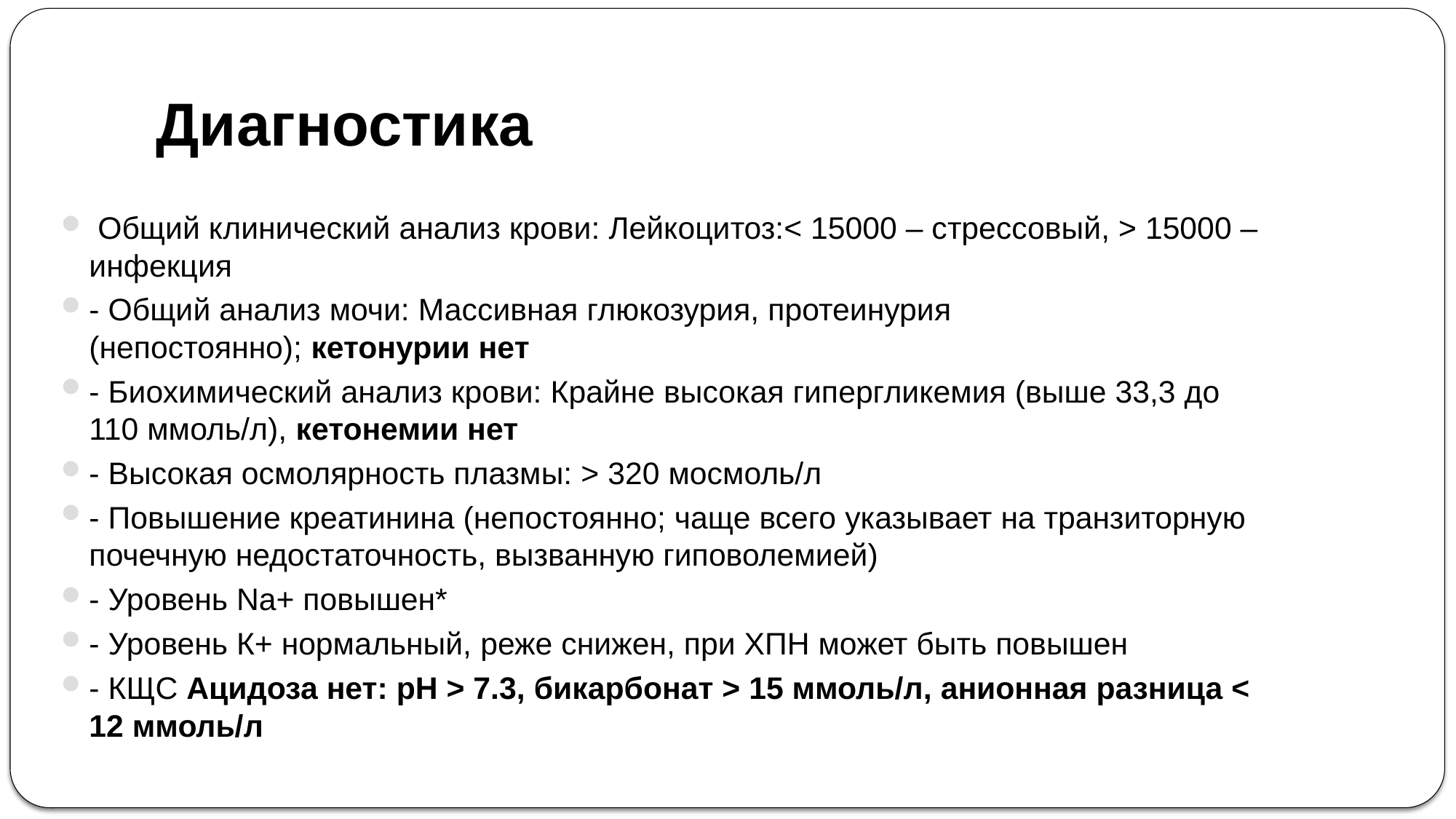

# Диагностика
 Общий клинический анализ крови: Лейкоцитоз:< 15000 – стрессовый, > 15000 – инфекция
- Общий анализ мочи: Массивная глюкозурия, протеинурия (непостоянно); кетонурии нет
- Биохимический анализ крови: Крайне высокая гипергликемия (выше 33,3 до 110 ммоль/л), кетонемии нет
- Высокая осмолярность плазмы: > 320 мосмоль/л
- Повышение креатинина (непостоянно; чаще всего указывает на транзиторную почечную недостаточность, вызванную гиповолемией)
- Уровень Na+ повышен*
- Уровень К+ нормальный, реже снижен, при ХПН может быть повышен
- КЩС Ацидоза нет: рН > 7.3, бикарбонат > 15 ммоль/л, анионная разница < 12 ммоль/л